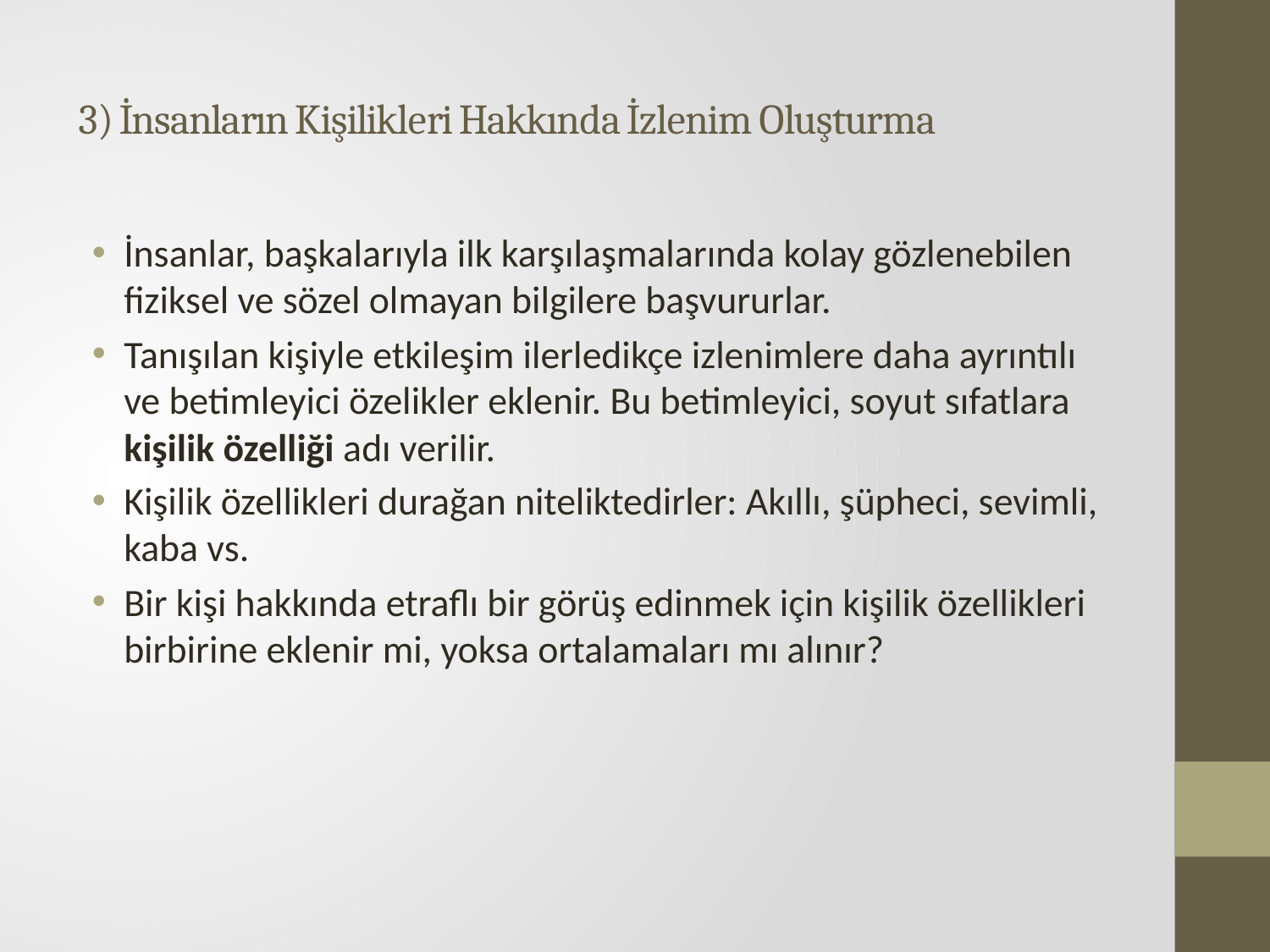

# 3) İnsanların Kişilikleri Hakkında İzlenim Oluşturma
İnsanlar, başkalarıyla ilk karşılaşmalarında kolay gözlenebilen fiziksel ve sözel olmayan bilgilere başvururlar.
Tanışılan kişiyle etkileşim ilerledikçe izlenimlere daha ayrıntılı ve betimleyici özelikler eklenir. Bu betimleyici, soyut sıfatlara kişilik özelliği adı verilir.
Kişilik özellikleri durağan niteliktedirler: Akıllı, şüpheci, sevimli, kaba vs.
Bir kişi hakkında etraflı bir görüş edinmek için kişilik özellikleri birbirine eklenir mi, yoksa ortalamaları mı alınır?